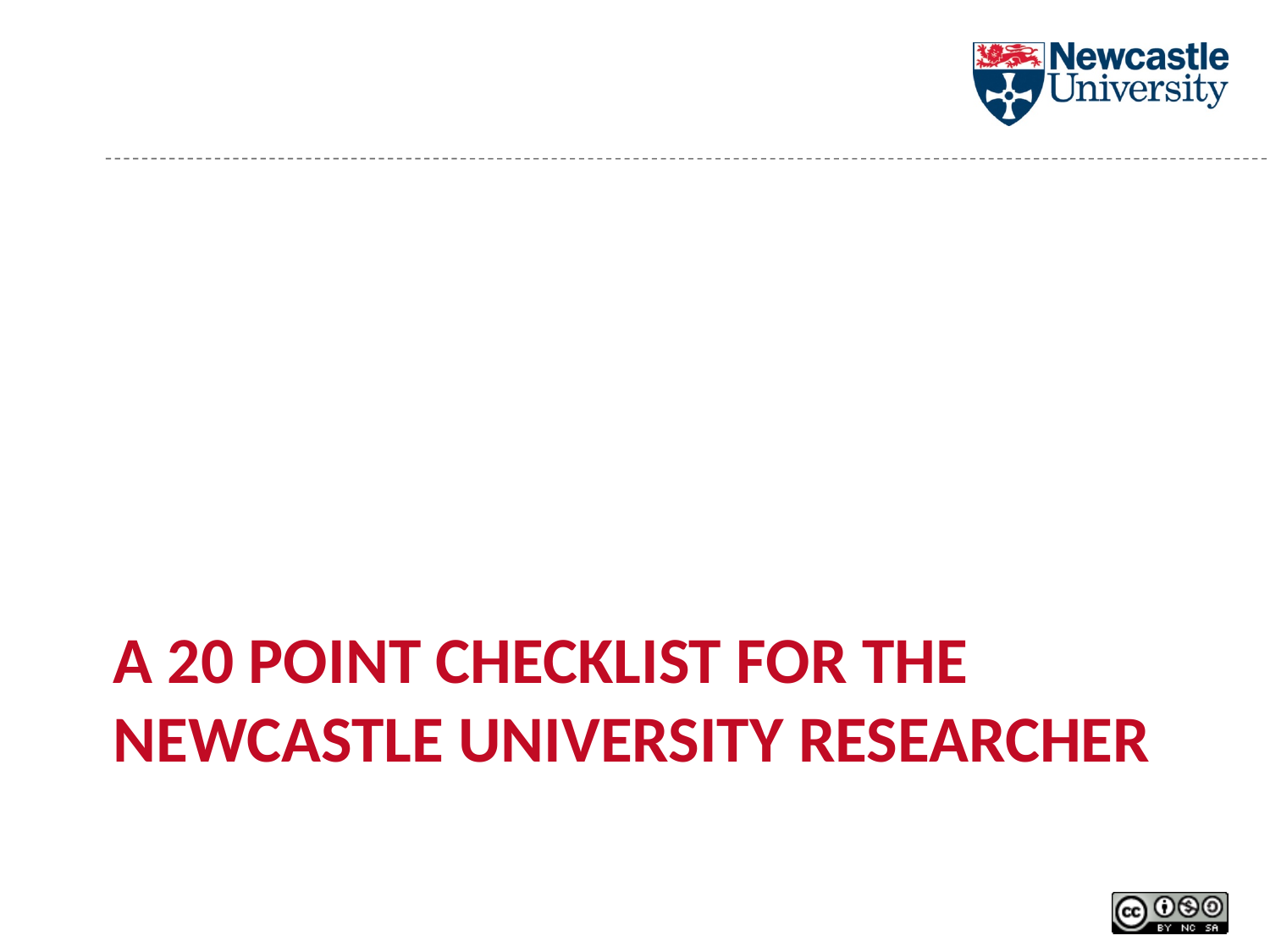

# A 20 point checklist for the Newcastle University researcher